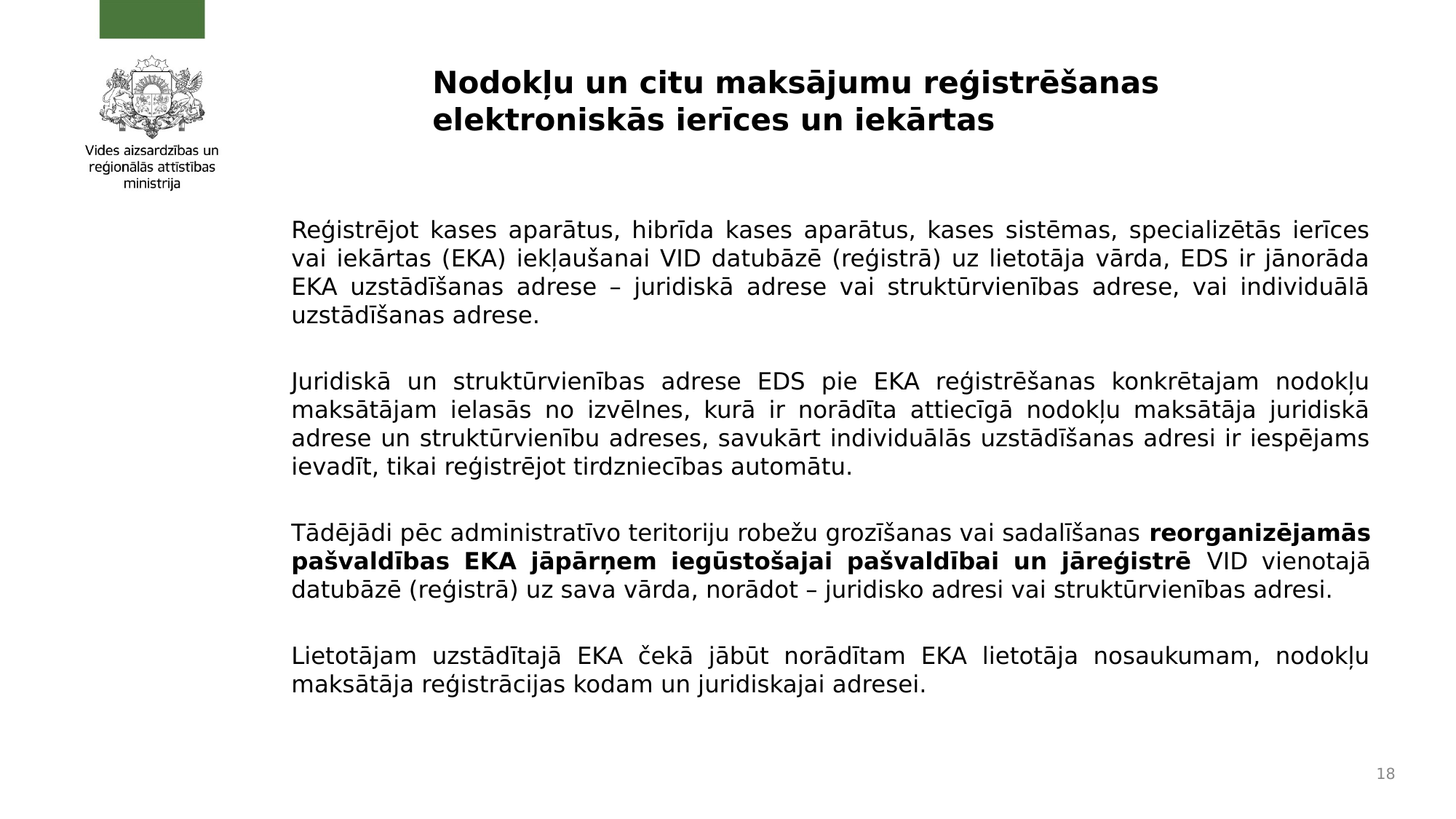

# Nodokļu un citu maksājumu reģistrēšanas elektroniskās ierīces un iekārtas
Reģistrējot kases aparātus, hibrīda kases aparātus, kases sistēmas, specializētās ierīces vai iekārtas (EKA) iekļaušanai VID datubāzē (reģistrā) uz lietotāja vārda, EDS ir jānorāda EKA uzstādīšanas adrese – juridiskā adrese vai struktūrvienības adrese, vai individuālā uzstādīšanas adrese.

Juridiskā un struktūrvienības adrese EDS pie EKA reģistrēšanas konkrētajam nodokļu maksātājam ielasās no izvēlnes, kurā ir norādīta attiecīgā nodokļu maksātāja juridiskā adrese un struktūrvienību adreses, savukārt individuālās uzstādīšanas adresi ir iespējams ievadīt, tikai reģistrējot tirdzniecības automātu.

Tādējādi pēc administratīvo teritoriju robežu grozīšanas vai sadalīšanas reorganizējamās pašvaldības EKA jāpārņem iegūstošajai pašvaldībai un jāreģistrē VID vienotajā datubāzē (reģistrā) uz sava vārda, norādot – juridisko adresi vai struktūrvienības adresi.

Lietotājam uzstādītajā EKA čekā jābūt norādītam EKA lietotāja nosaukumam, nodokļu maksātāja reģistrācijas kodam un juridiskajai adresei.

18